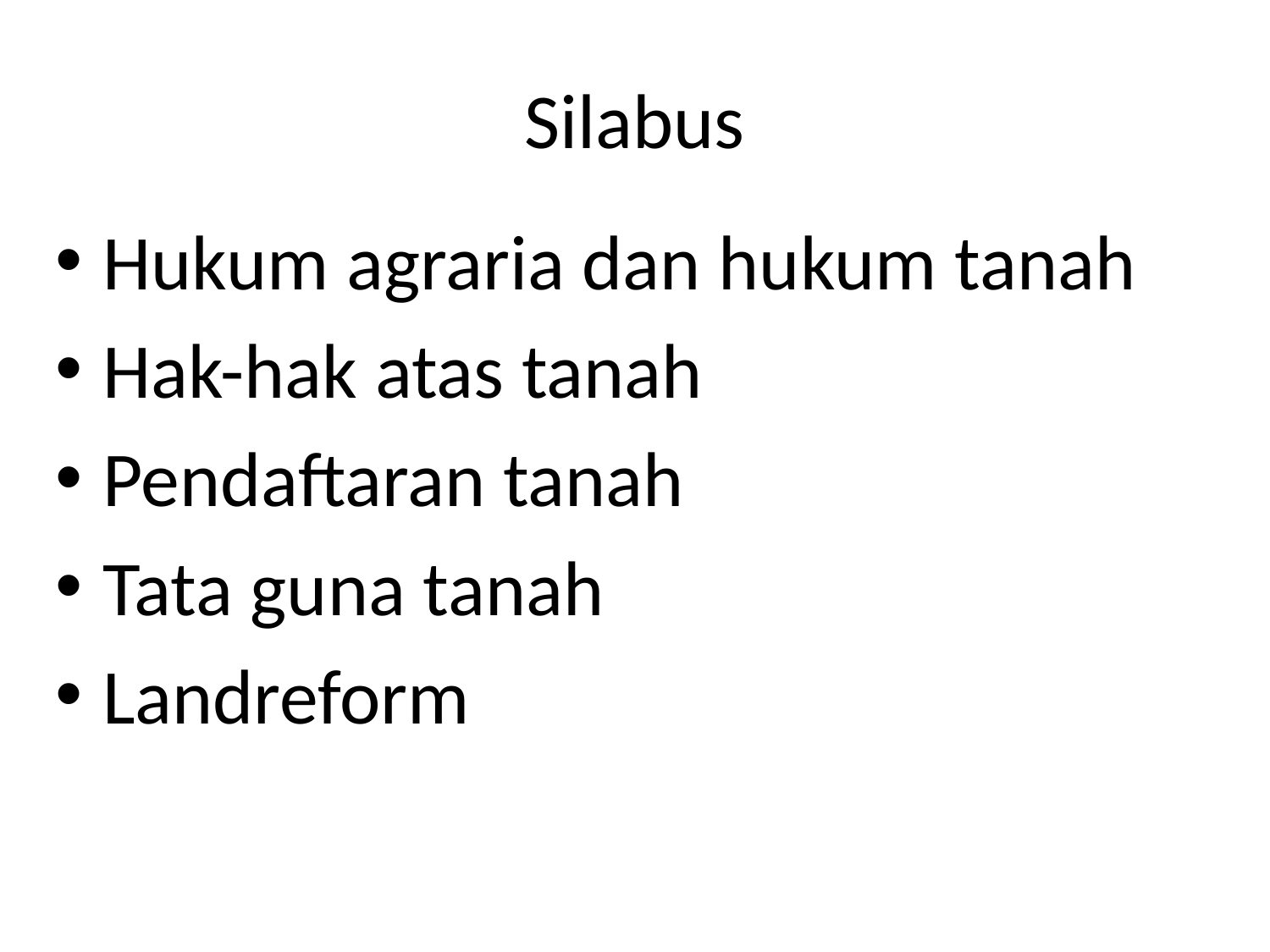

# Silabus
Hukum agraria dan hukum tanah
Hak-hak atas tanah
Pendaftaran tanah
Tata guna tanah
Landreform